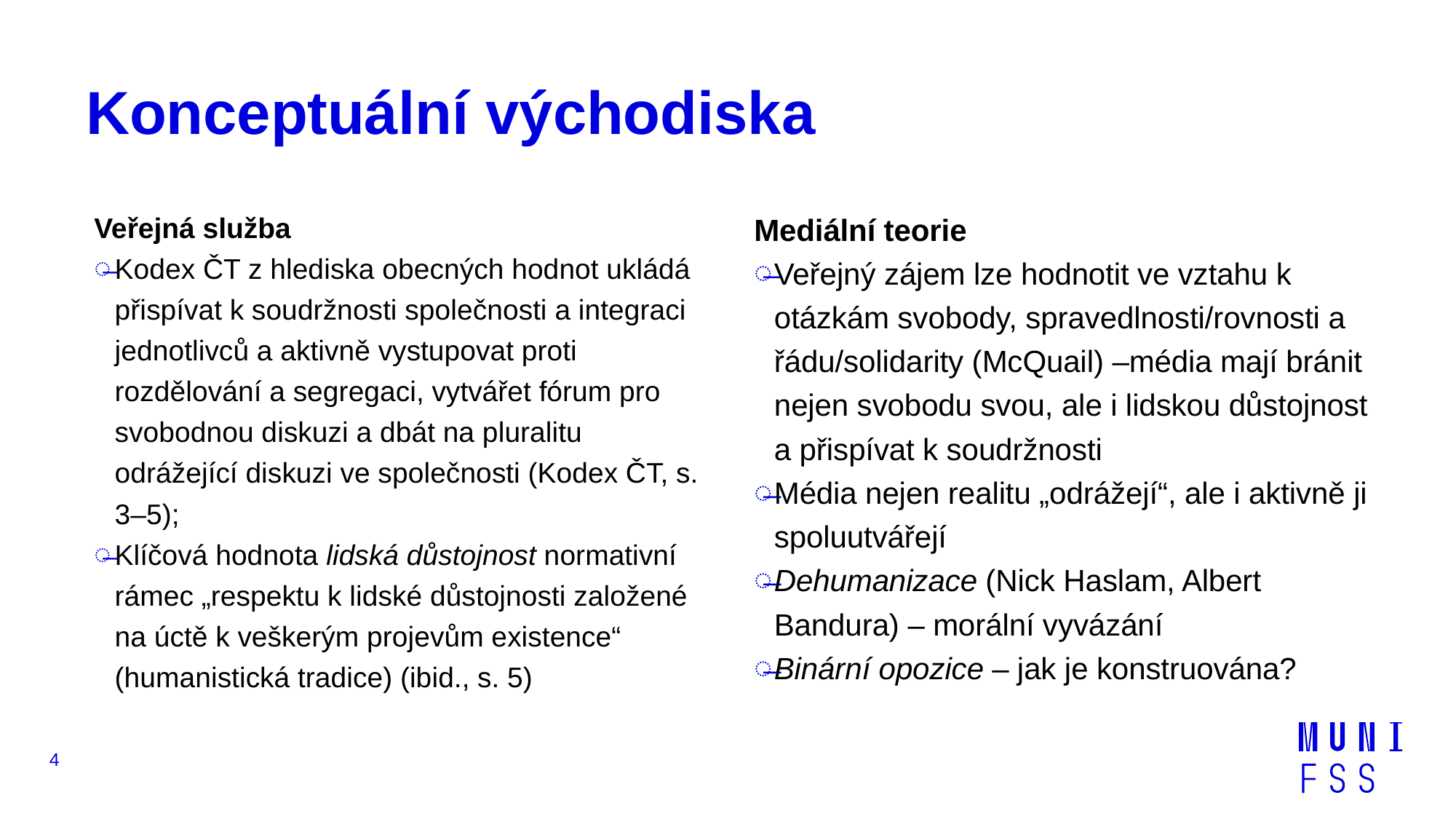

# Konceptuální východiska
Veřejná služba
Kodex ČT z hlediska obecných hodnot ukládá přispívat k soudržnosti společnosti a integraci jednotlivců a aktivně vystupovat proti rozdělování a segregaci, vytvářet fórum pro svobodnou diskuzi a dbát na pluralitu odrážející diskuzi ve společnosti (Kodex ČT, s. 3–5);
Klíčová hodnota lidská důstojnost normativní rámec „respektu k lidské důstojnosti založené na úctě k veškerým projevům existence“ (humanistická tradice) (ibid., s. 5)
Mediální teorie
Veřejný zájem lze hodnotit ve vztahu k otázkám svobody, spravedlnosti/rovnosti a řádu/solidarity (McQuail) –média mají bránit nejen svobodu svou, ale i lidskou důstojnost a přispívat k soudržnosti
Média nejen realitu „odrážejí“, ale i aktivně ji spoluutvářejí
Dehumanizace (Nick Haslam, Albert Bandura) – morální vyvázání
Binární opozice – jak je konstruována?

4